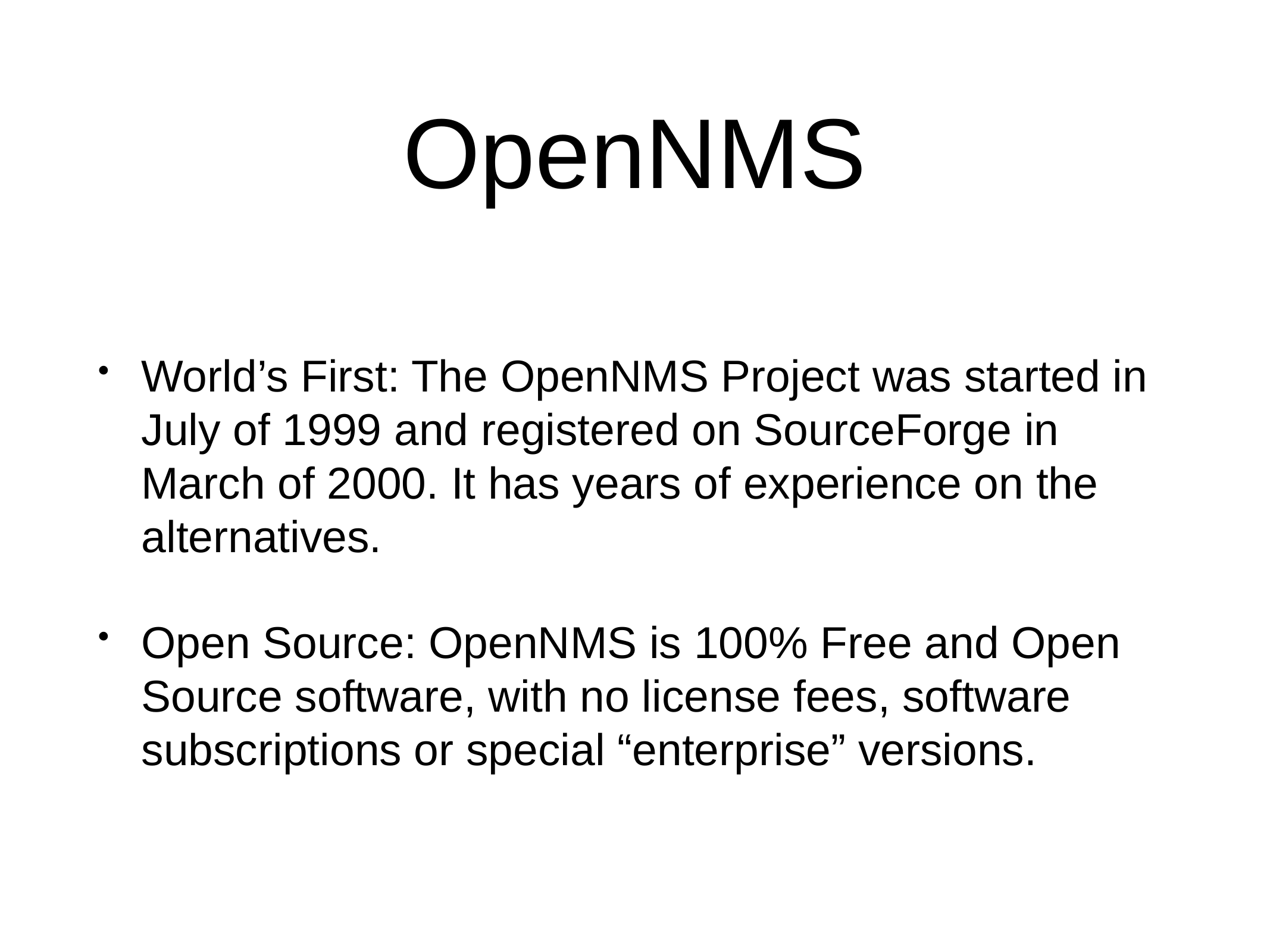

# OpenNMS
World’s First: The OpenNMS Project was started in July of 1999 and registered on SourceForge in March of 2000. It has years of experience on the alternatives.
Open Source: OpenNMS is 100% Free and Open Source software, with no license fees, software subscriptions or special “enterprise” versions.
6